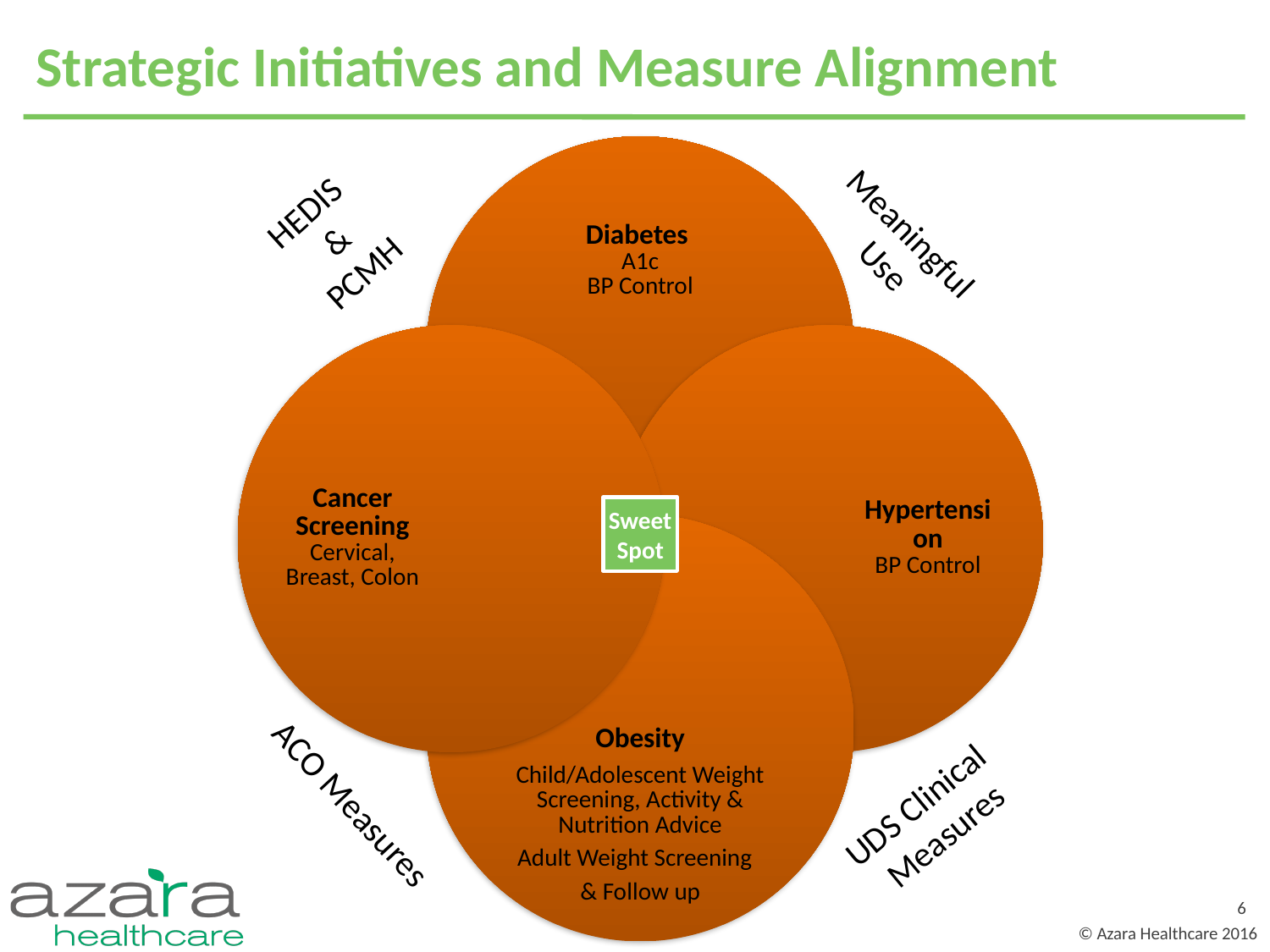

# Strategic Initiatives and Measure Alignment

Diabetes
A1c
BP Control
Hypertension
BP Control
Obesity
Child/Adolescent Weight Screening, Activity & Nutrition Advice
Adult Weight Screening
& Follow up
Cancer Screening
Cervical, Breast, Colon
HEDIS
&
PCMH
Meaningful
 Use
Sweet Spot
UDS Clinical
Measures
ACO Measures
6